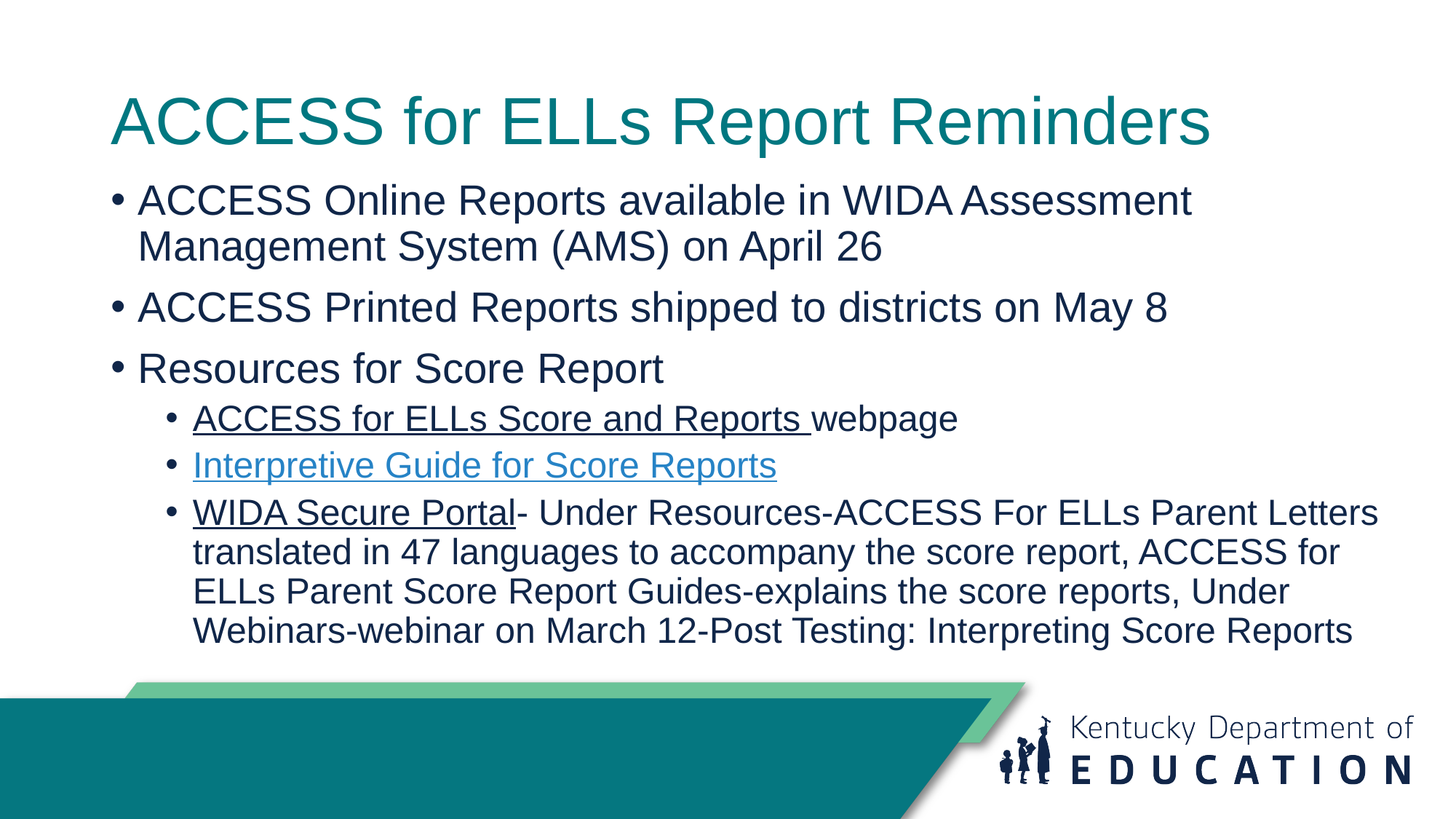

# ACCESS for ELLs Report Reminders
ACCESS Online Reports available in WIDA Assessment Management System (AMS) on April 26
ACCESS Printed Reports shipped to districts on May 8
Resources for Score Report
ACCESS for ELLs Score and Reports webpage
Interpretive Guide for Score Reports
WIDA Secure Portal- Under Resources-ACCESS For ELLs Parent Letters translated in 47 languages to accompany the score report, ACCESS for ELLs Parent Score Report Guides-explains the score reports, Under Webinars-webinar on March 12-Post Testing: Interpreting Score Reports